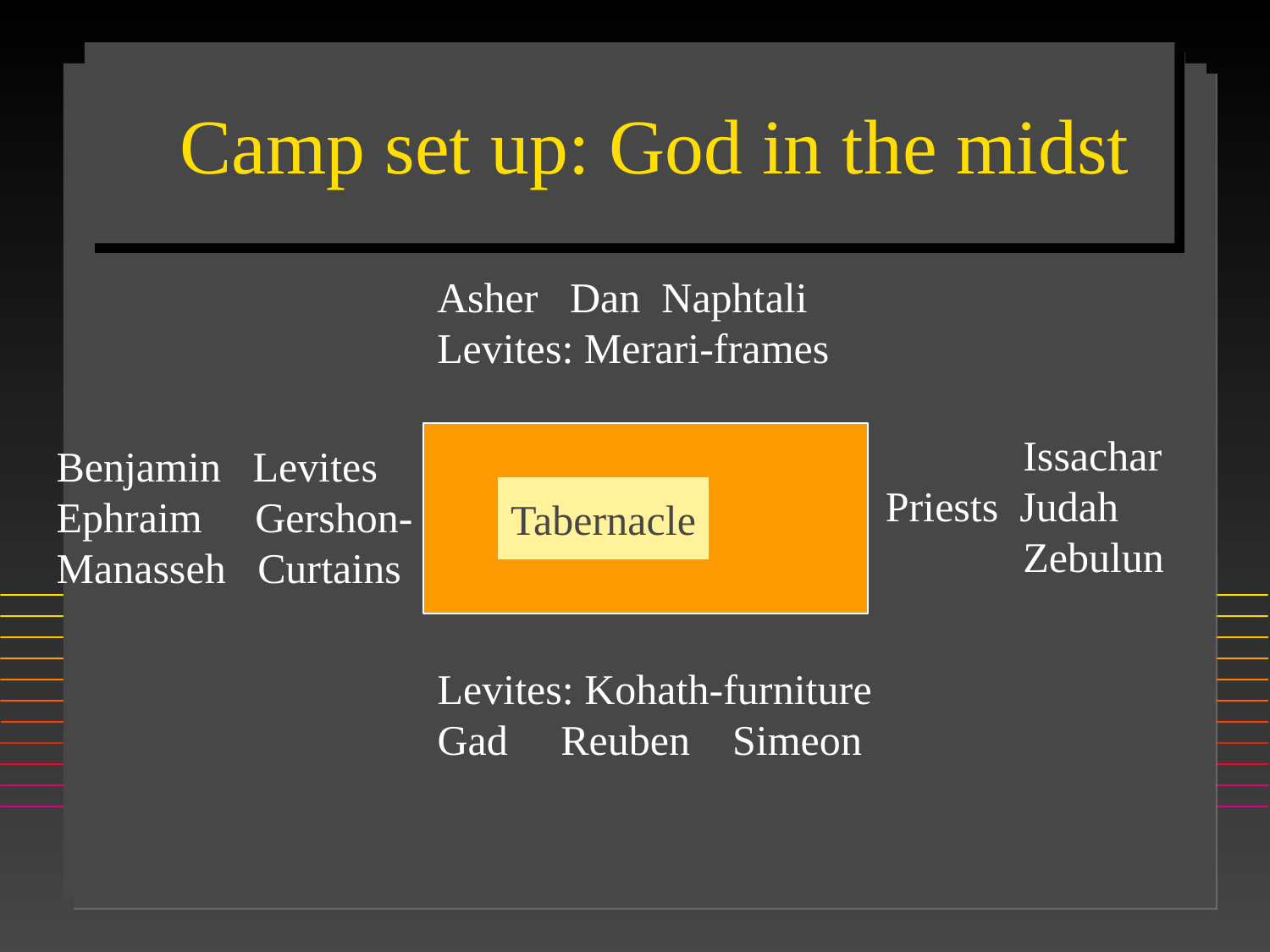

# Camp set up: God in the midst
Asher   Dan  Naphtali
Levites: Merari-frames
             Issachar
Priests  Judah
             Zebulun

Benjamin   Levites
Ephraim     Gershon-
Manasseh   Curtains

Tabernacle
Levites: Kohath-furniture
Gad     Reuben    Simeon